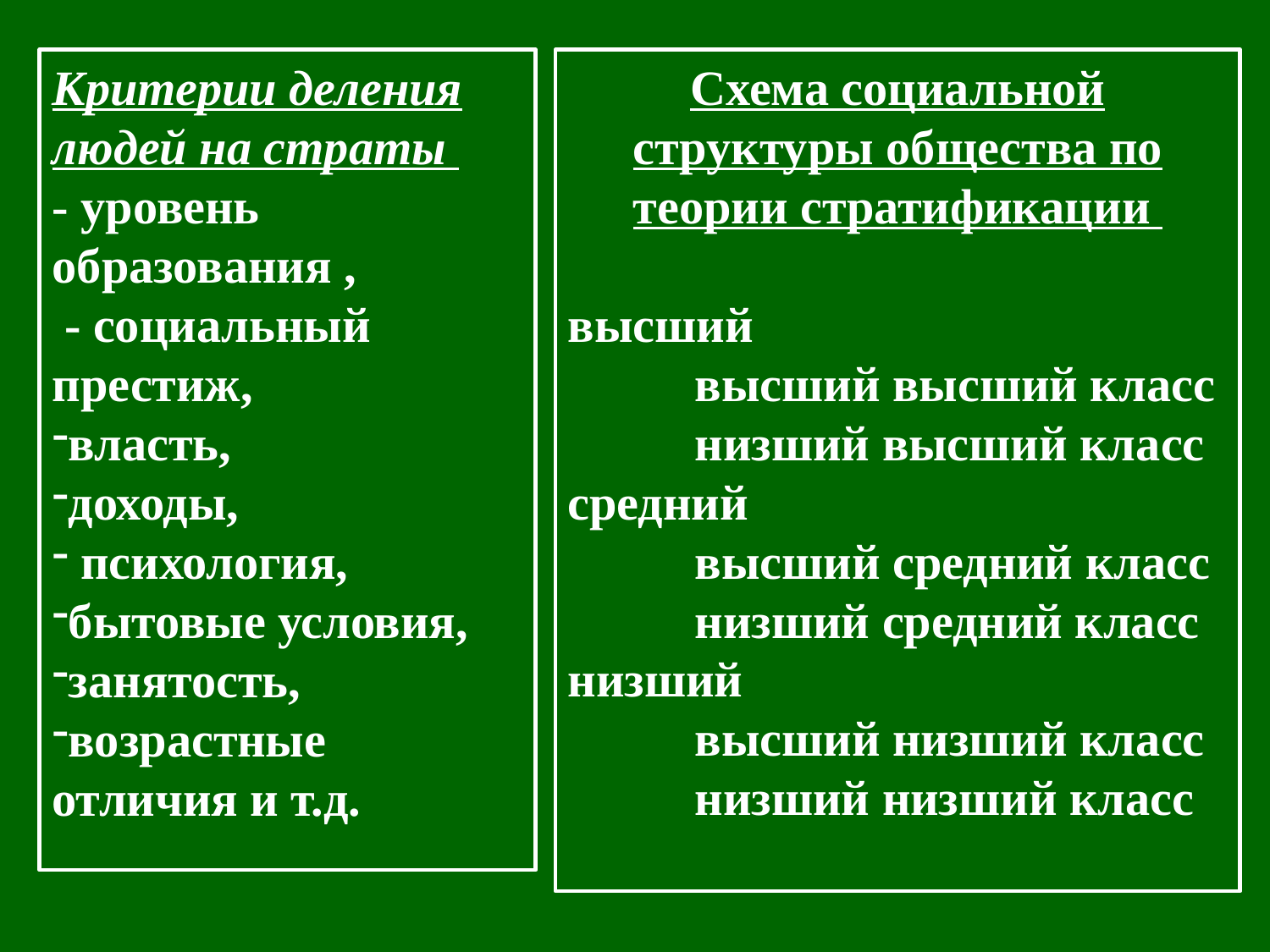

Критерии деления людей на страты
- уровень образования ,
 - социальный престиж,
власть,
доходы,
 психология,
бытовые условия,
занятость,
возрастные отличия и т.д.

Схема социальной структуры общества по теории стратификации

высший
	высший высший класс
	низший высший класс
средний
	высший средний класс
	низший средний класс
низший
	высший низший класс
	низший низший класс